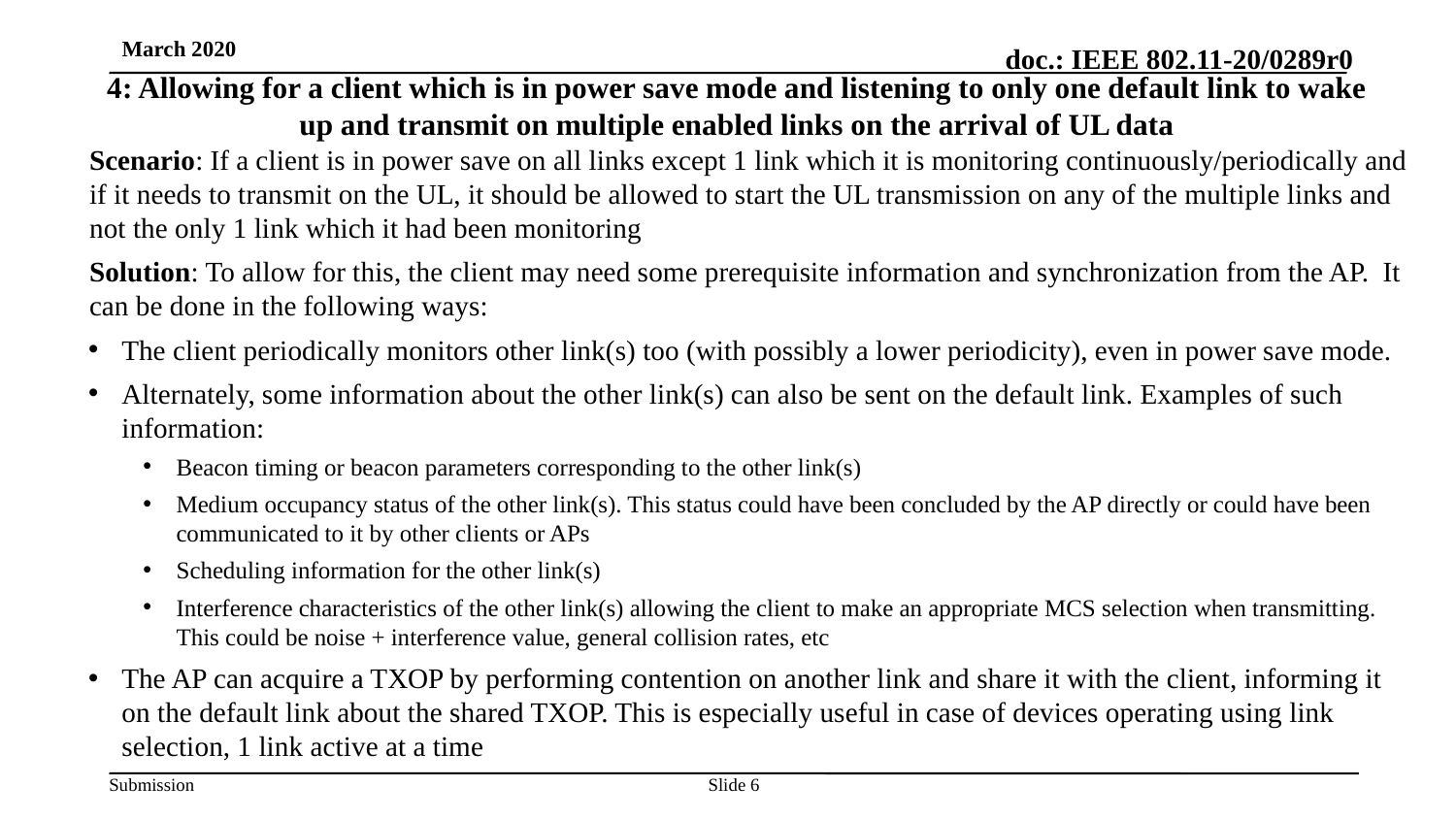

March 2020
# 4: Allowing for a client which is in power save mode and listening to only one default link to wake up and transmit on multiple enabled links on the arrival of UL data
Scenario: If a client is in power save on all links except 1 link which it is monitoring continuously/periodically and if it needs to transmit on the UL, it should be allowed to start the UL transmission on any of the multiple links and not the only 1 link which it had been monitoring
Solution: To allow for this, the client may need some prerequisite information and synchronization from the AP.  It can be done in the following ways:
The client periodically monitors other link(s) too (with possibly a lower periodicity), even in power save mode.
Alternately, some information about the other link(s) can also be sent on the default link. Examples of such information:
Beacon timing or beacon parameters corresponding to the other link(s)
Medium occupancy status of the other link(s). This status could have been concluded by the AP directly or could have been communicated to it by other clients or APs
Scheduling information for the other link(s)
Interference characteristics of the other link(s) allowing the client to make an appropriate MCS selection when transmitting. This could be noise + interference value, general collision rates, etc
The AP can acquire a TXOP by performing contention on another link and share it with the client, informing it on the default link about the shared TXOP. This is especially useful in case of devices operating using link selection, 1 link active at a time
Slide 6